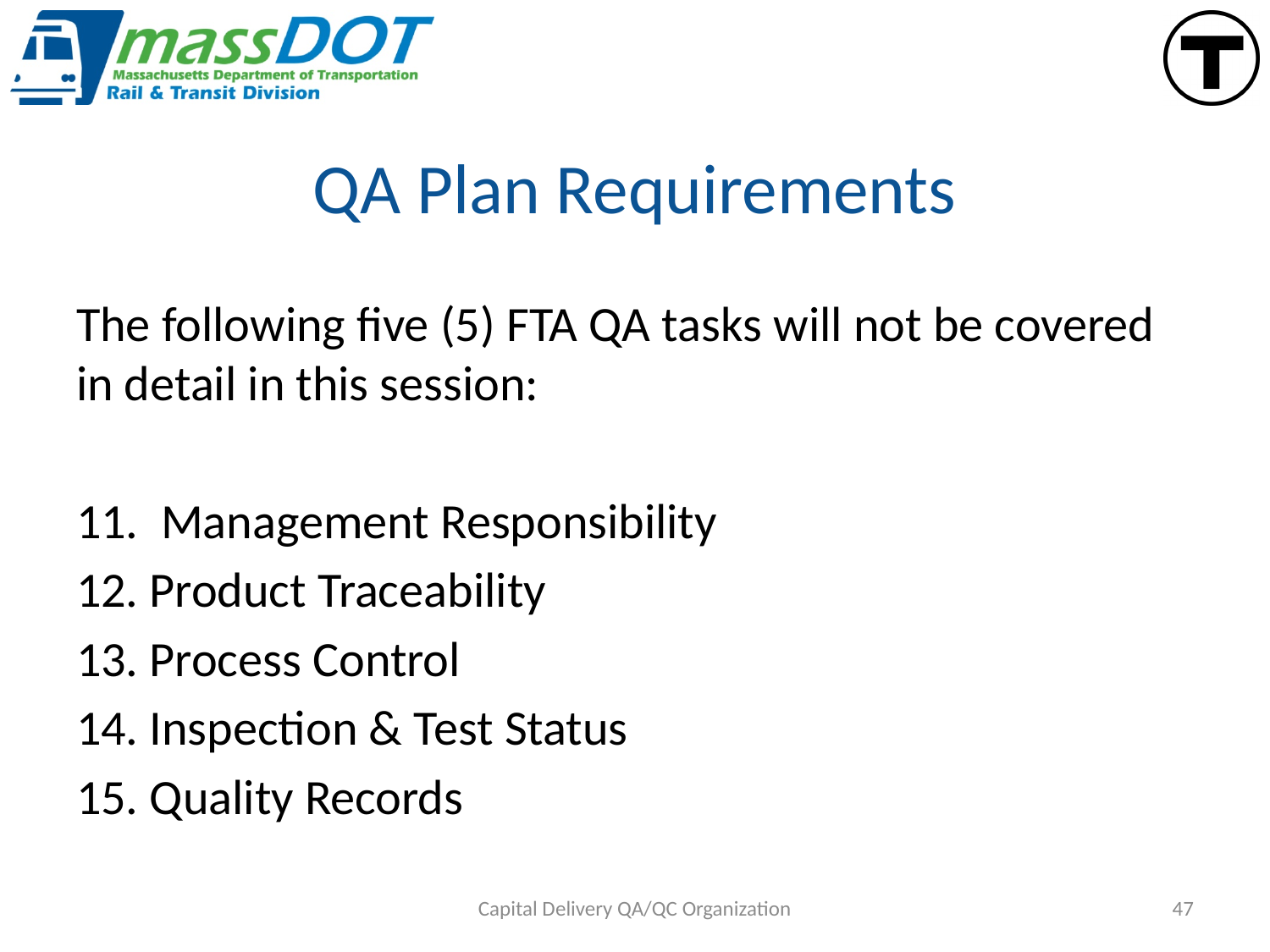

# QA Plan Requirements
The following five (5) FTA QA tasks will not be covered in detail in this session:

11.  Management Responsibility
12. Product Traceability
13. Process Control
14. Inspection & Test Status
15. Quality Records

Capital Delivery QA/QC Organization
47